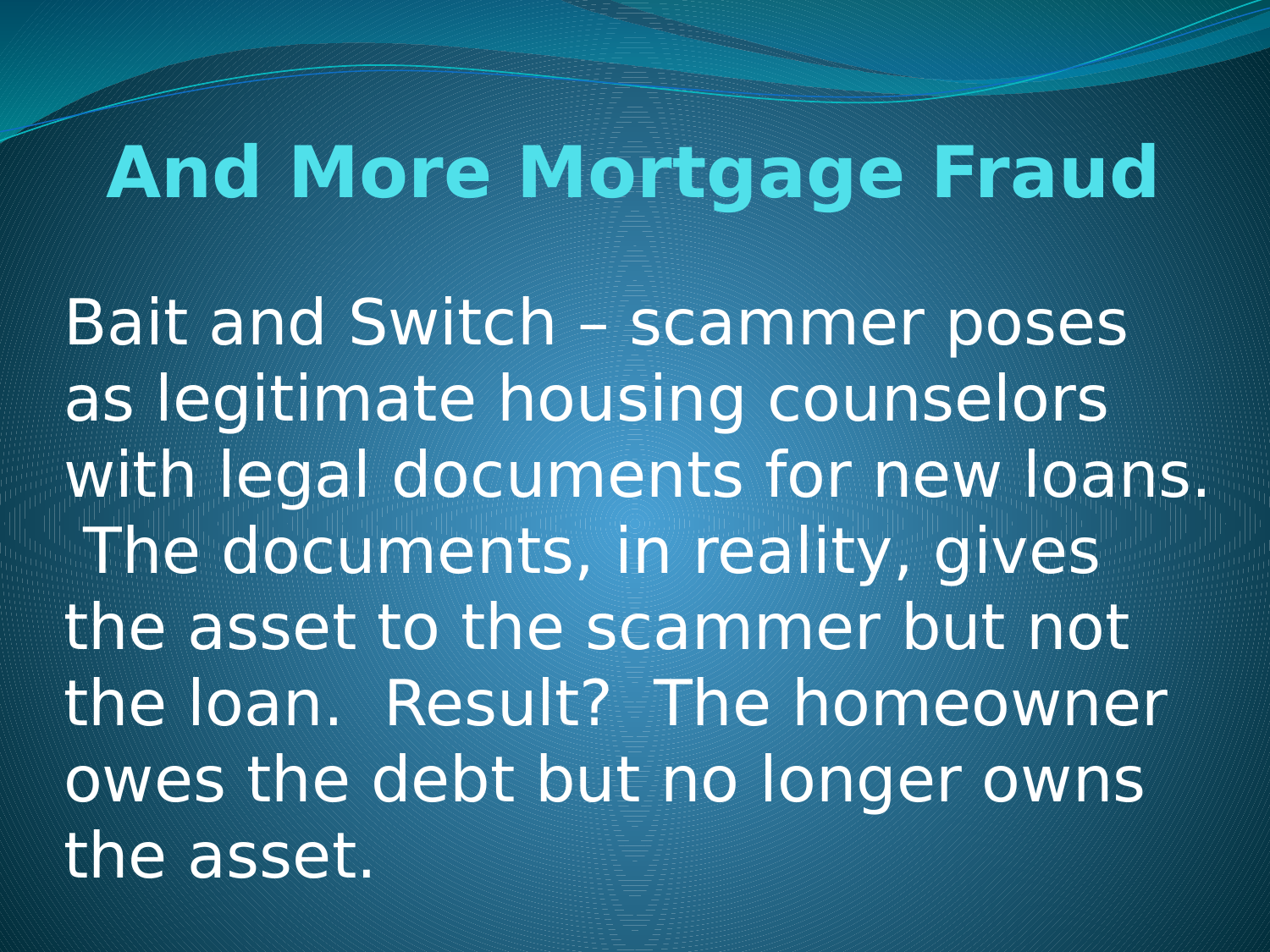

# And More Mortgage Fraud
Bait and Switch – scammer poses as legitimate housing counselors with legal documents for new loans.  The documents, in reality, gives the asset to the scammer but not the loan.  Result?  The homeowner owes the debt but no longer owns the asset.